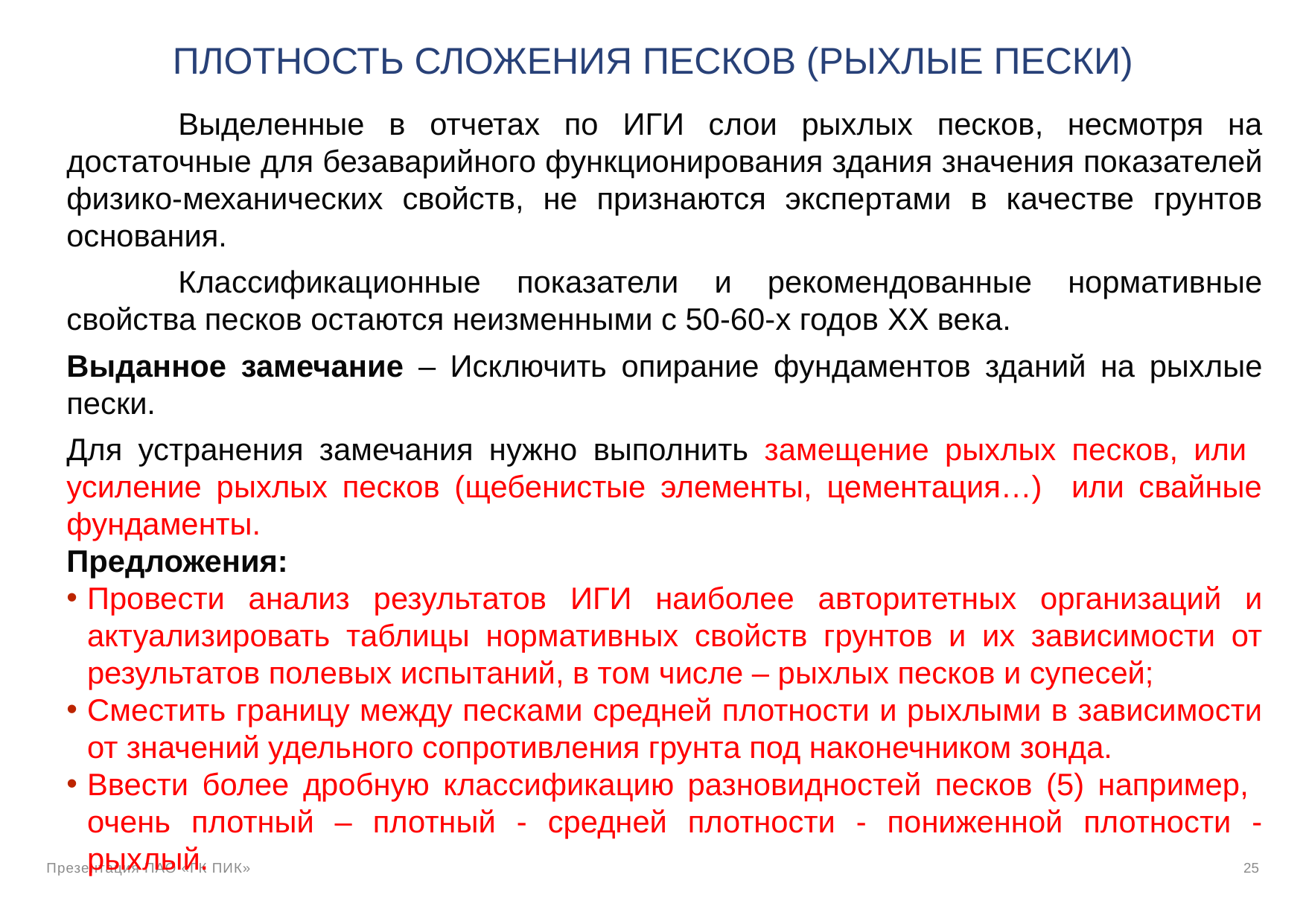

ПЛОТНОСТЬ СЛОЖЕНИЯ ПЕСКОВ (РЫХЛЫЕ ПЕСКИ)
	Выделенные в отчетах по ИГИ слои рыхлых песков, несмотря на достаточные для безаварийного функционирования здания значения показателей физико-механических свойств, не признаются экспертами в качестве грунтов основания.
	Классификационные показатели и рекомендованные нормативные свойства песков остаются неизменными с 50-60-х годов XX века.
Выданное замечание – Исключить опирание фундаментов зданий на рыхлые пески.
Для устранения замечания нужно выполнить замещение рыхлых песков, или  усиление рыхлых песков (щебенистые элементы, цементация…)  или свайные фундаменты.
Предложения:
Провести анализ результатов ИГИ наиболее авторитетных организаций и актуализировать таблицы нормативных свойств грунтов и их зависимости от результатов полевых испытаний, в том числе – рыхлых песков и супесей;
Сместить границу между песками средней плотности и рыхлыми в зависимости от значений удельного сопротивления грунта под наконечником зонда.
Ввести более дробную классификацию разновидностей песков (5) например,  очень плотный – плотный - средней плотности - пониженной плотности - рыхлый.
25
Презентация ПАО «ГК ПИК»